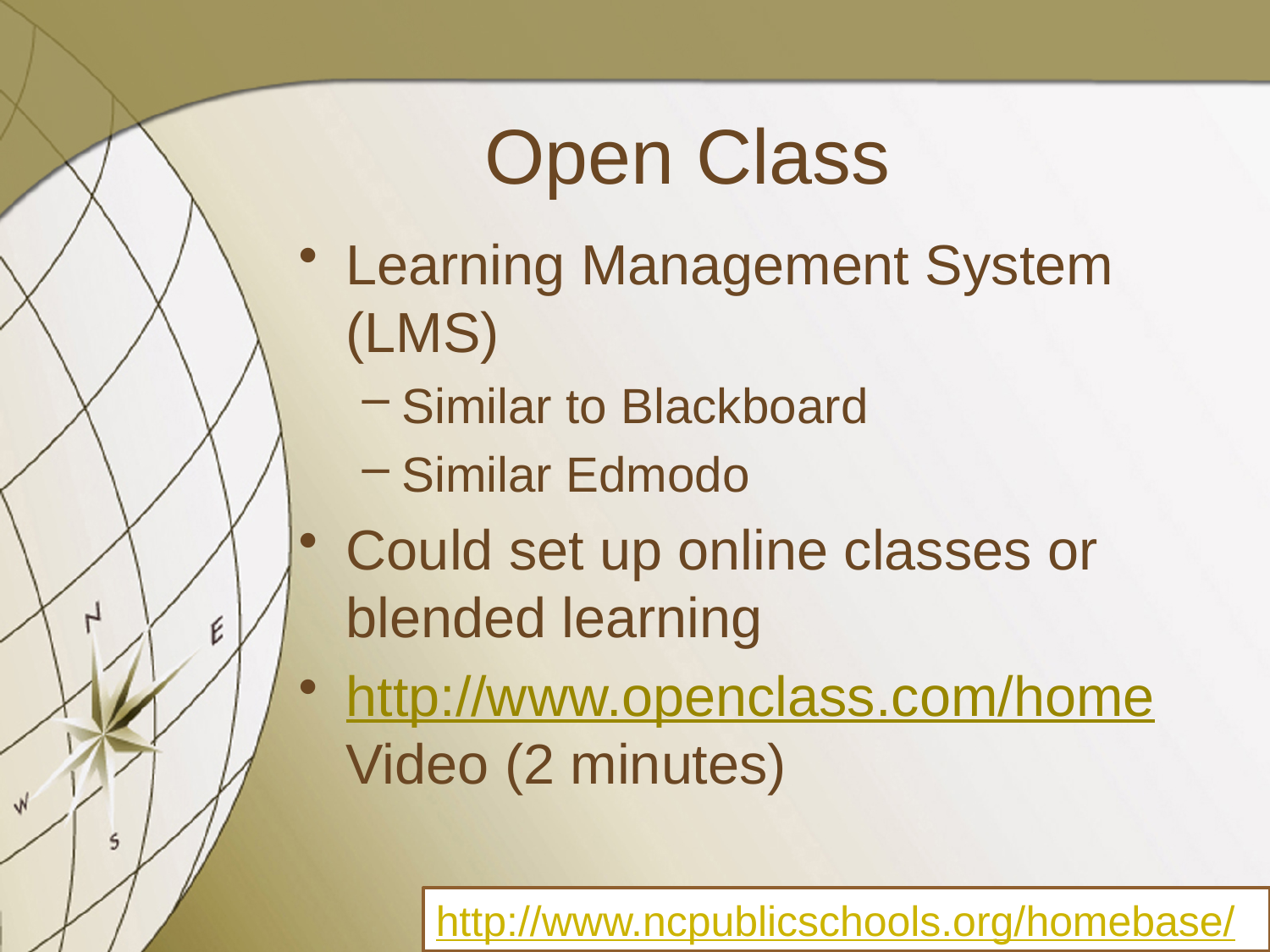

# Open Class
Learning Management System (LMS)
Similar to Blackboard
Similar Edmodo
Could set up online classes or blended learning
http://www.openclass.com/home
Video (2 minutes)

http://www.ncpublicschools.org/homebase/